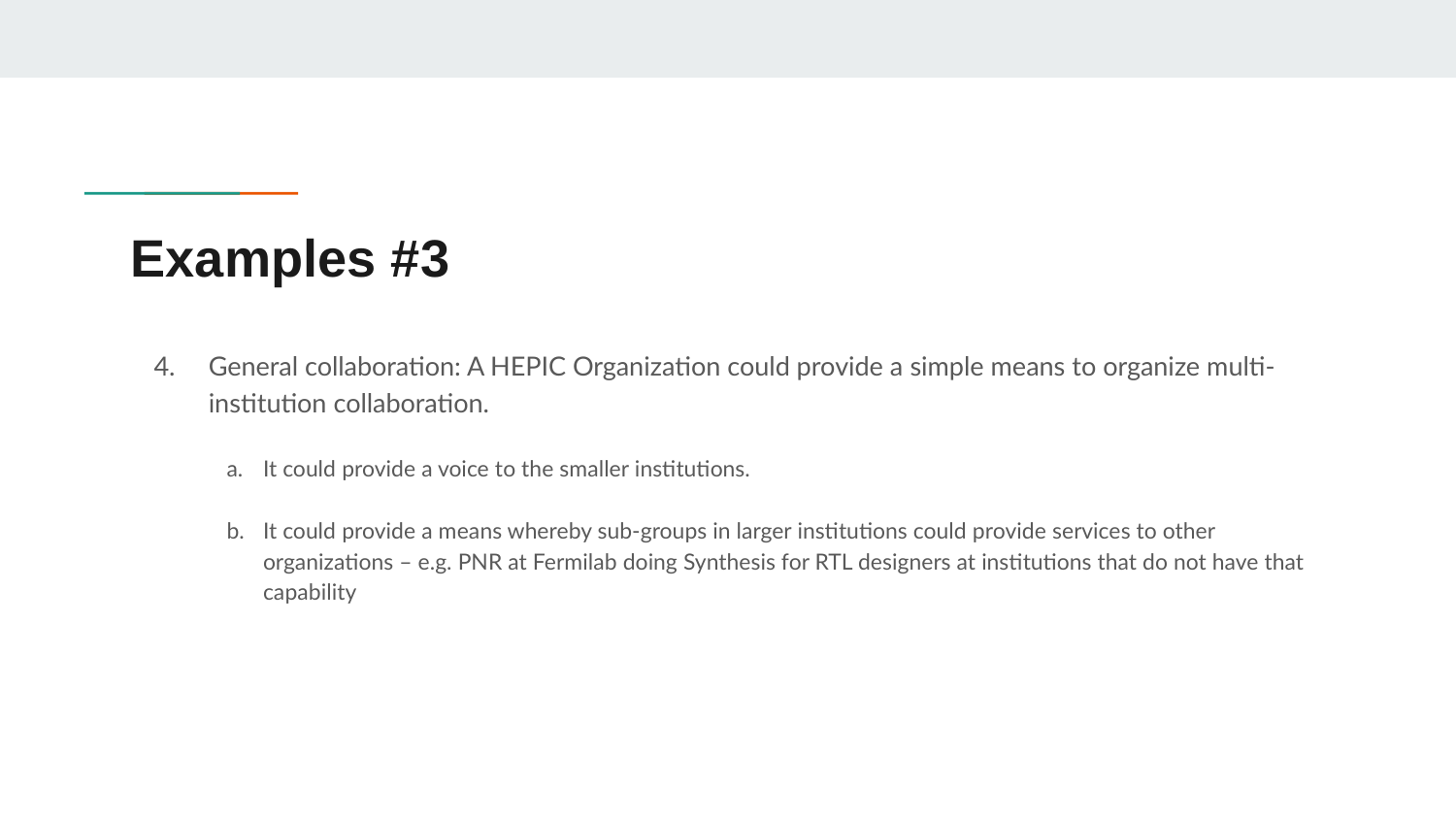

# Examples #3
General collaboration: A HEPIC Organization could provide a simple means to organize multi-institution collaboration.
It could provide a voice to the smaller institutions.
It could provide a means whereby sub-groups in larger institutions could provide services to other organizations – e.g. PNR at Fermilab doing Synthesis for RTL designers at institutions that do not have that capability